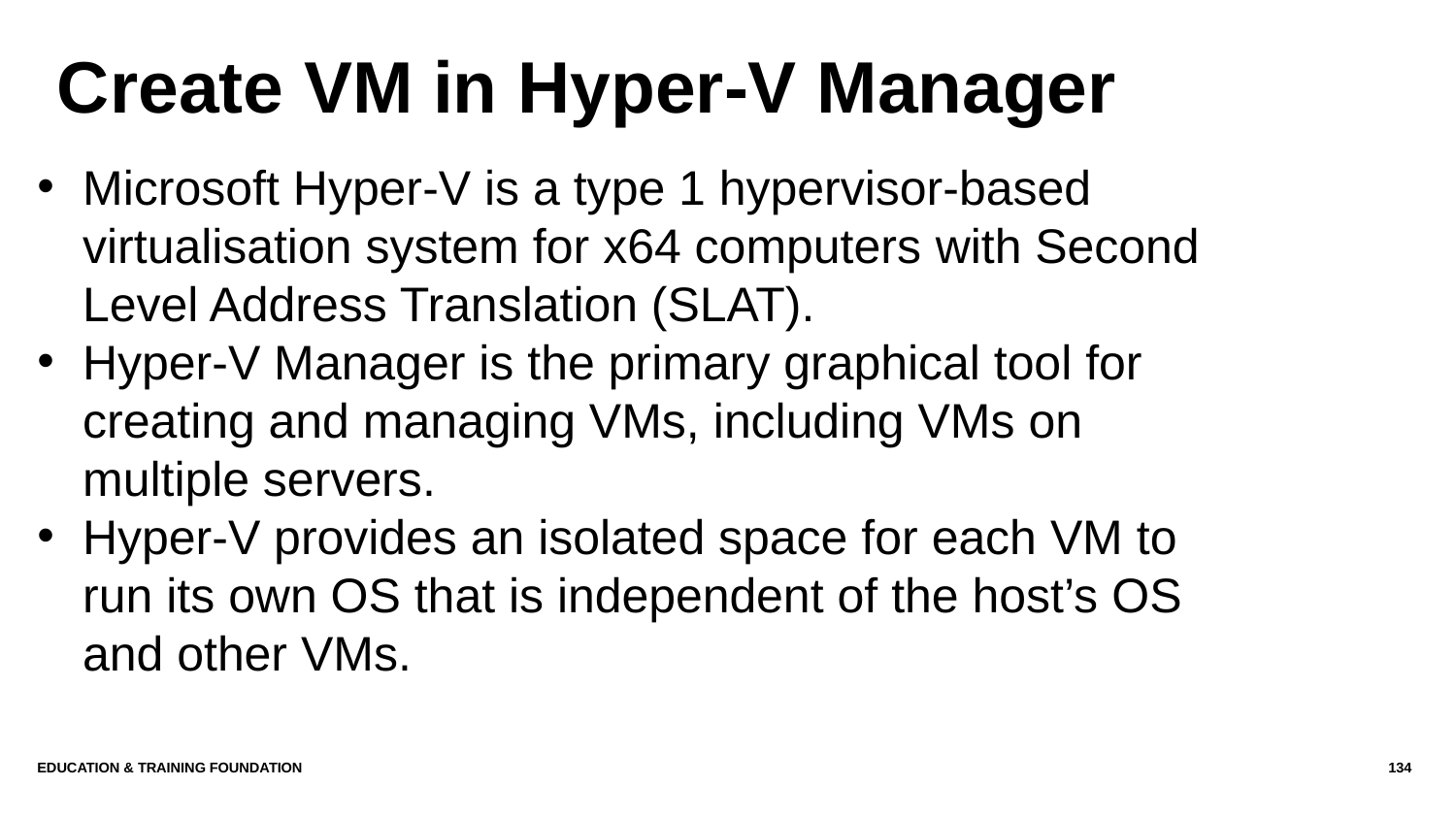

# Create VM in Hyper-V Manager
Microsoft Hyper-V is a type 1 hypervisor-based virtualisation system for x64 computers with Second Level Address Translation (SLAT).
Hyper-V Manager is the primary graphical tool for creating and managing VMs, including VMs on multiple servers.
Hyper-V provides an isolated space for each VM to run its own OS that is independent of the host’s OS and other VMs.

Education & Training Foundation
134